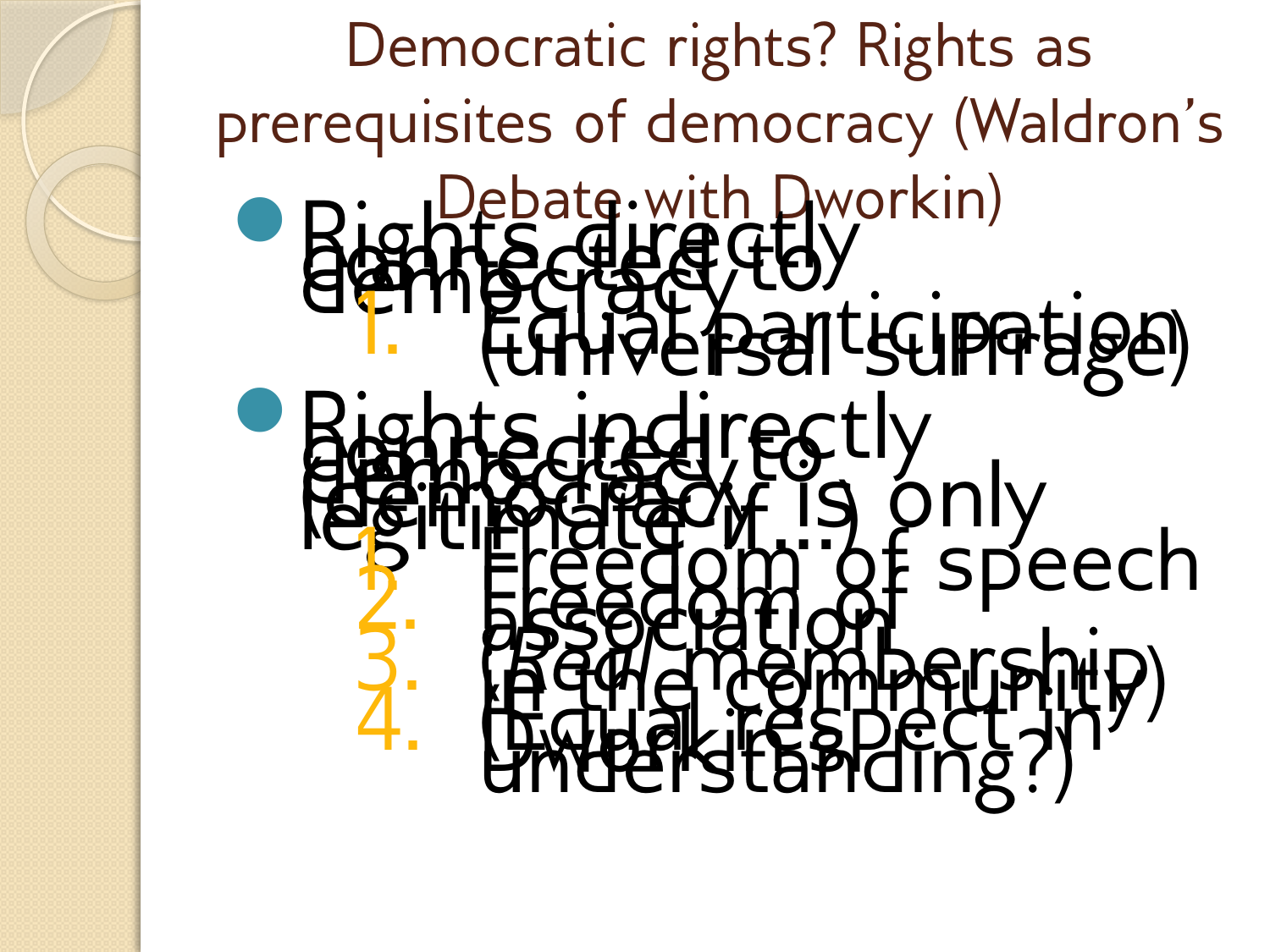

# Democratic rights? Rights as prerequisites of democracy (Waldron’s Debate with Dworkin)

Rights directly connected to democracy
Equal participation (universal suffrage)

Rights indirectly connected to democracy (democracy is only legitimate if…)
Freedom of speech
Freedom of association
(Real membership in the community)
(Equal respect in Dworkin’s understanding?)